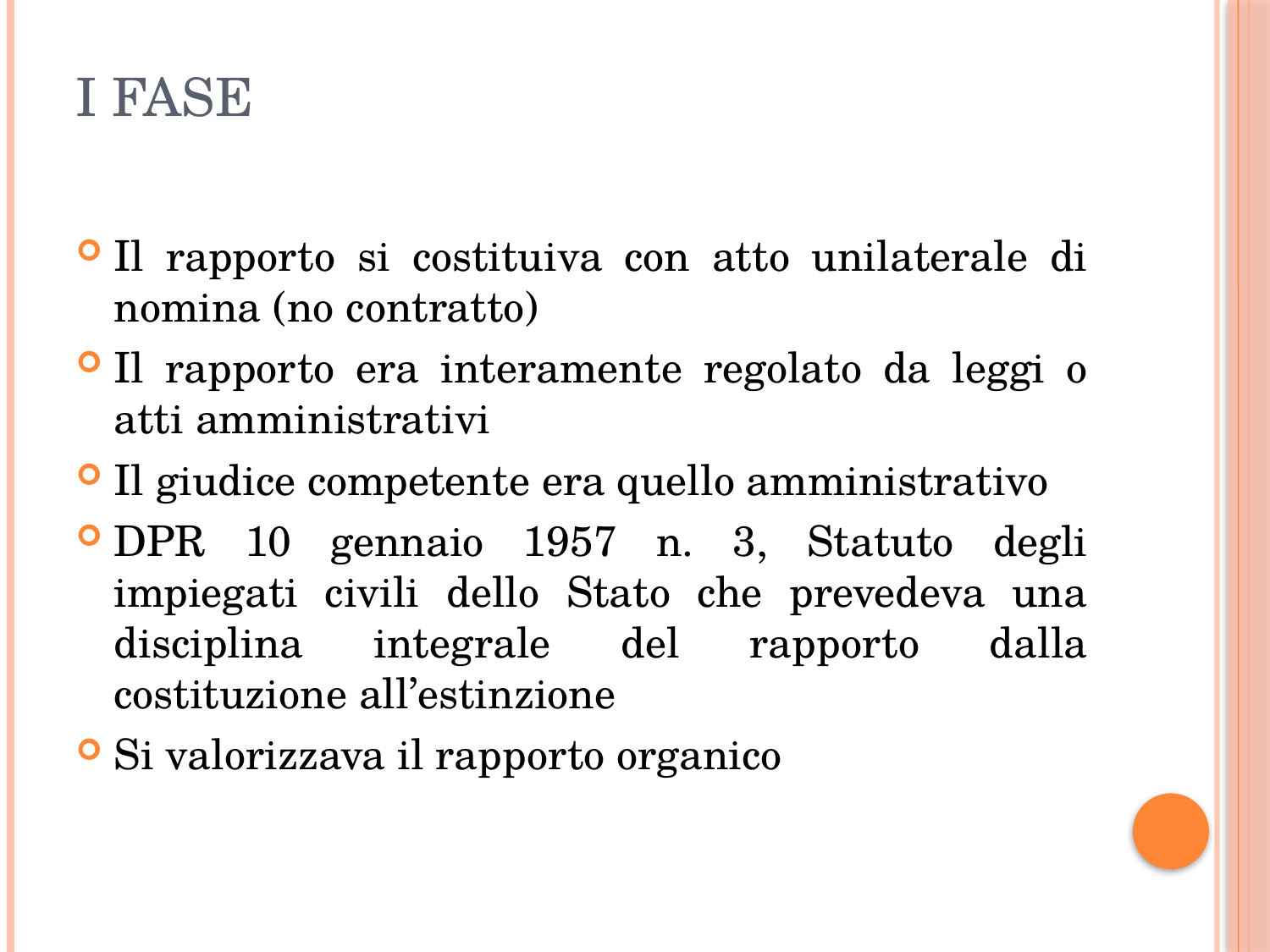

# I fase
Il rapporto si costituiva con atto unilaterale di nomina (no contratto)
Il rapporto era interamente regolato da leggi o atti amministrativi
Il giudice competente era quello amministrativo
DPR 10 gennaio 1957 n. 3, Statuto degli impiegati civili dello Stato che prevedeva una disciplina integrale del rapporto dalla costituzione all’estinzione
Si valorizzava il rapporto organico